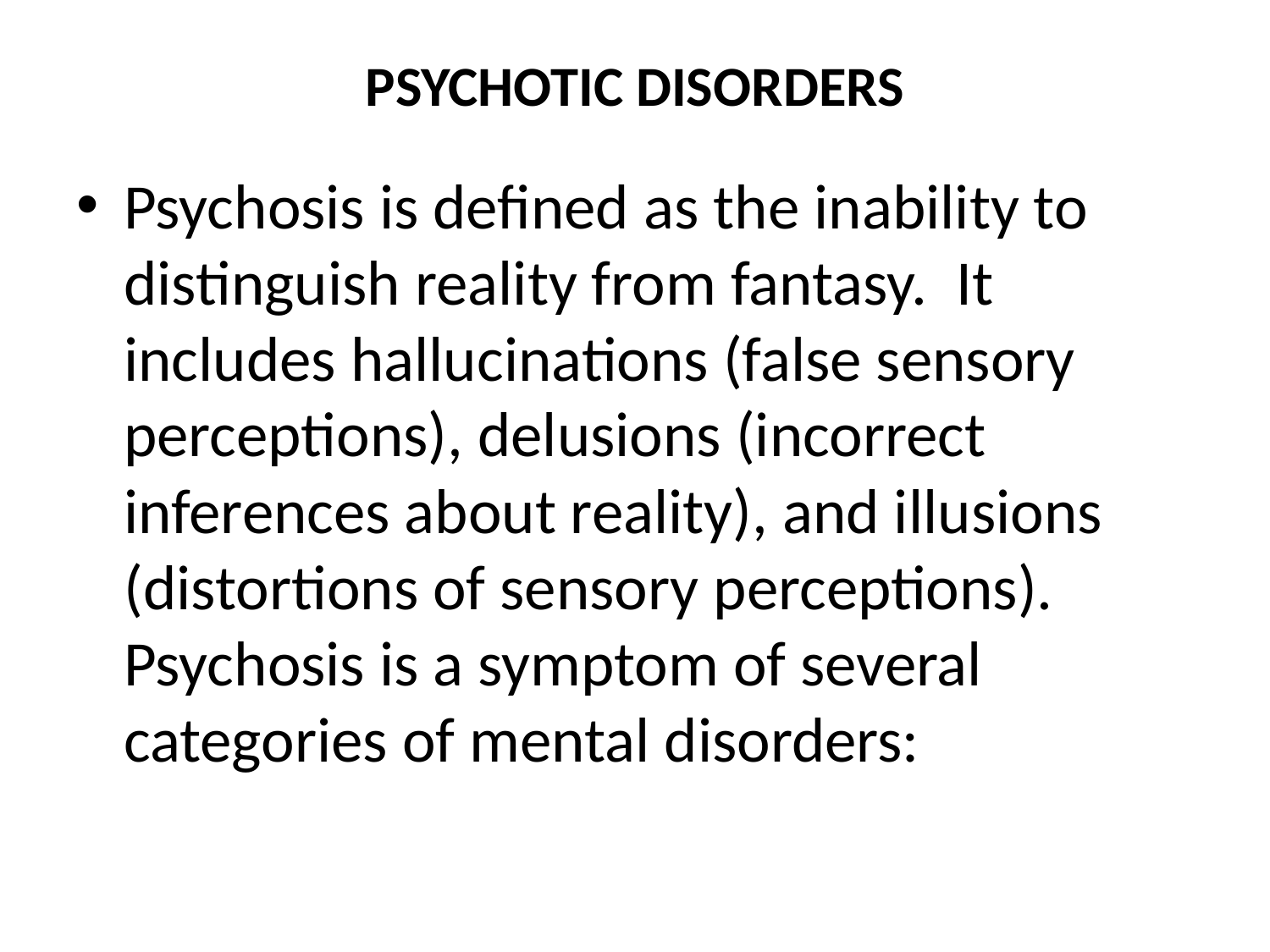

# PSYCHOTIC DISORDERS
Psychosis is defined as the inability to distinguish reality from fantasy.  It includes hallucinations (false sensory perceptions), delusions (incorrect inferences about reality), and illusions (distortions of sensory perceptions).  Psychosis is a symptom of several categories of mental disorders: